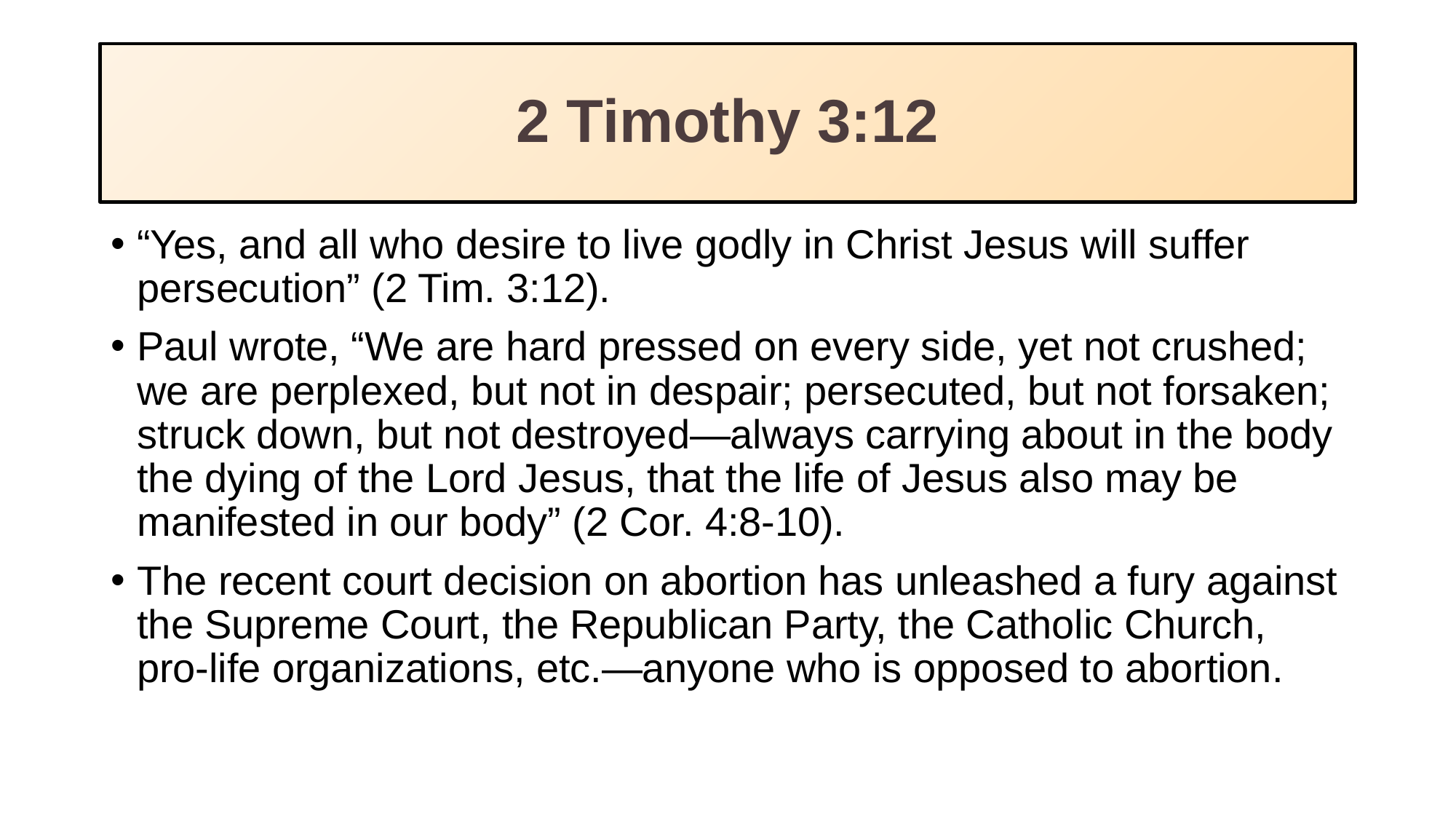

# 2 Timothy 3:12
“Yes, and all who desire to live godly in Christ Jesus will suffer persecution” (2 Tim. 3:12).
Paul wrote, “We are hard pressed on every side, yet not crushed; we are perplexed, but not in despair; persecuted, but not forsaken; struck down, but not destroyed—always carrying about in the body the dying of the Lord Jesus, that the life of Jesus also may be manifested in our body” (2 Cor. 4:8-10).
The recent court decision on abortion has unleashed a fury against the Supreme Court, the Republican Party, the Catholic Church, pro-life organizations, etc.—anyone who is opposed to abortion.